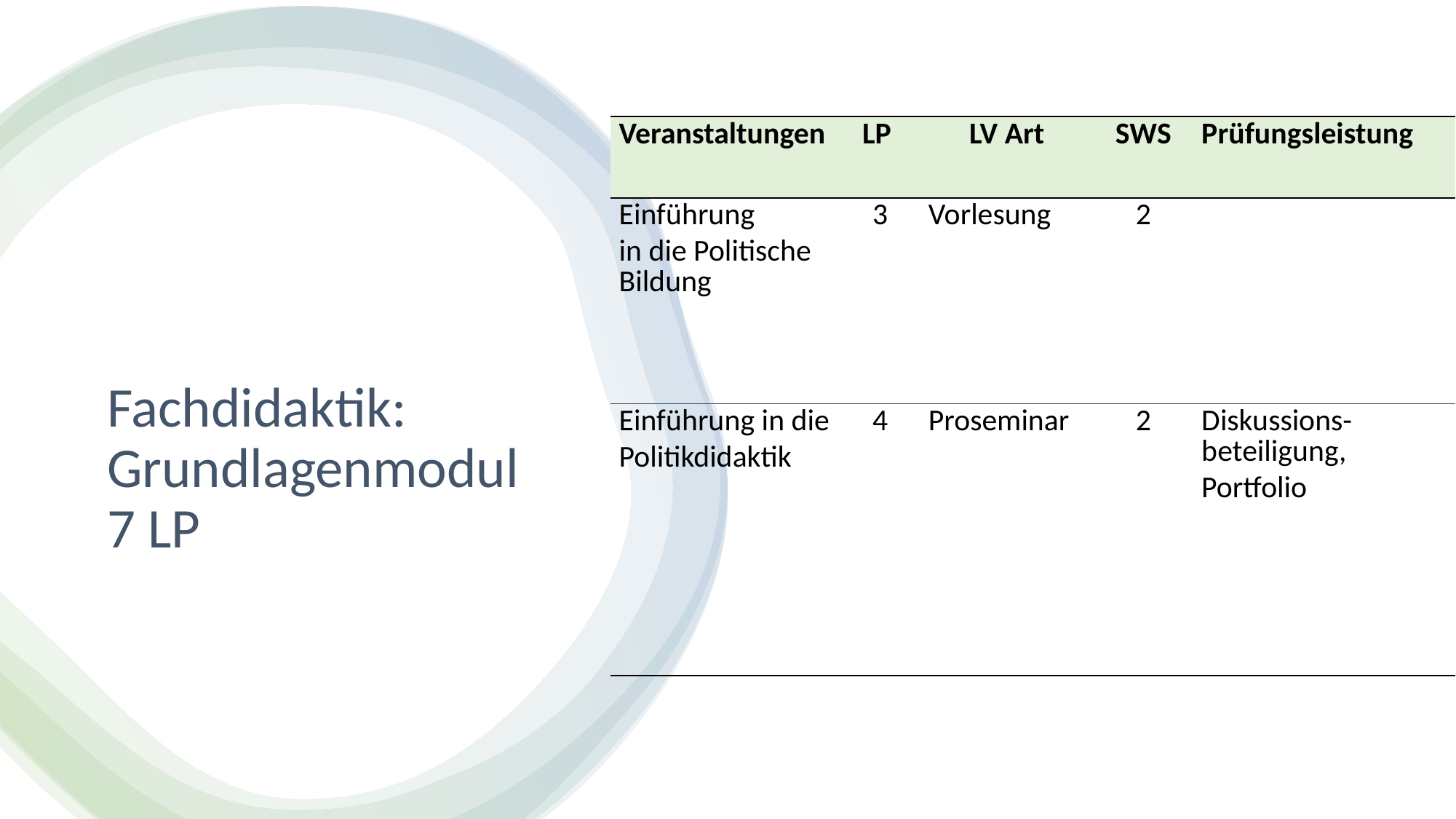

| Veranstaltungen | LP | LV Art | SWS | Prüfungsleistung |
| --- | --- | --- | --- | --- |
| Einführung in die Politische Bildung | 3 | Vorlesung | 2 |  |
| Einführung in die Politikdidaktik | 4 | Proseminar | 2 | Diskussions-beteiligung, Portfolio |
# Fachdidaktik: Grundlagenmodul 7 LP